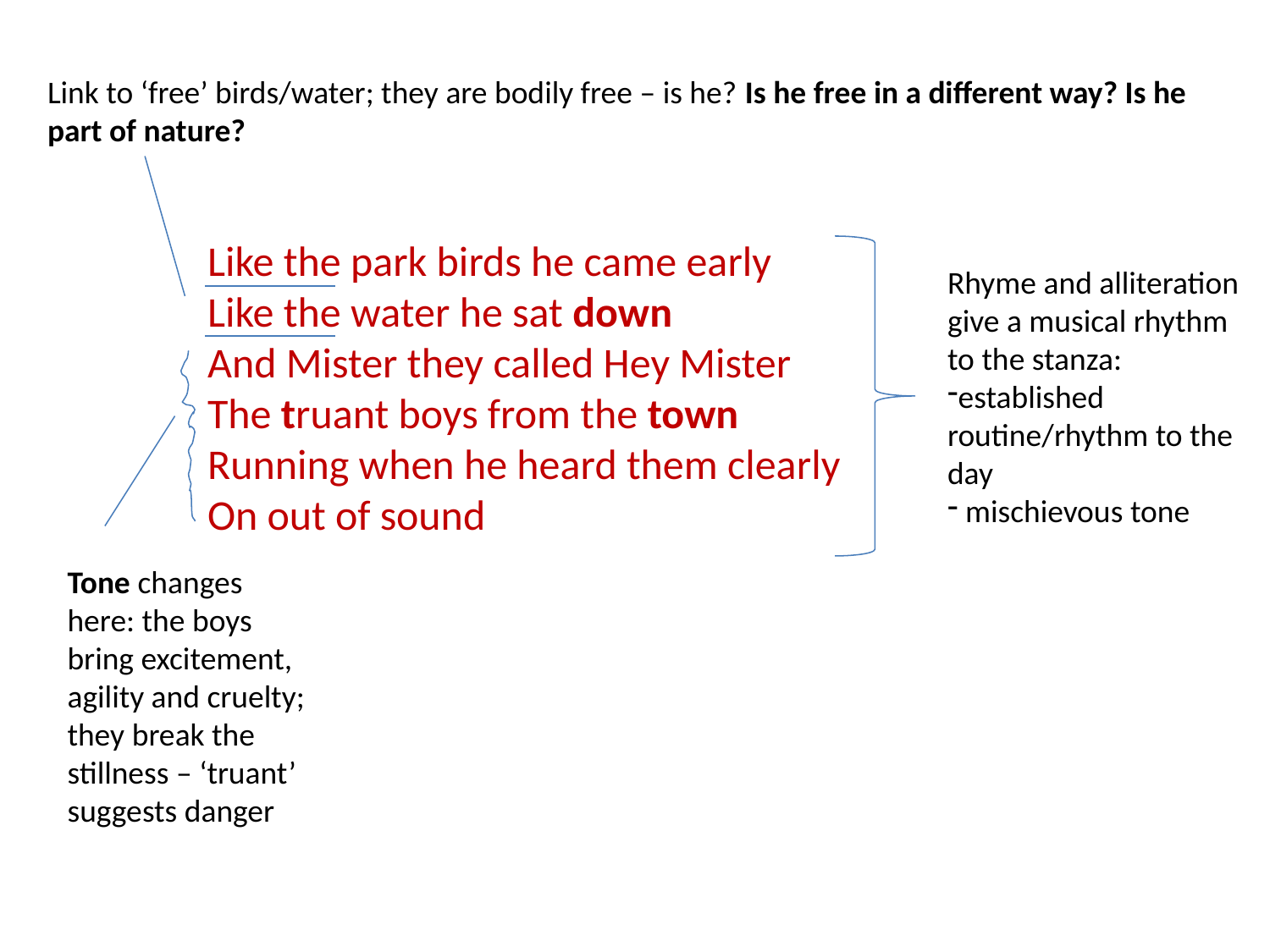

Link to ‘free’ birds/water; they are bodily free – is he? Is he free in a different way? Is he part of nature?
Like the park birds he came early
Like the water he sat down
And Mister they called Hey Mister
The truant boys from the town
Running when he heard them clearly
On out of sound

Rhyme and alliteration give a musical rhythm to the stanza:
established routine/rhythm to the day
 mischievous tone

Tone changes here: the boys bring excitement, agility and cruelty; they break the stillness – ‘truant’ suggests danger